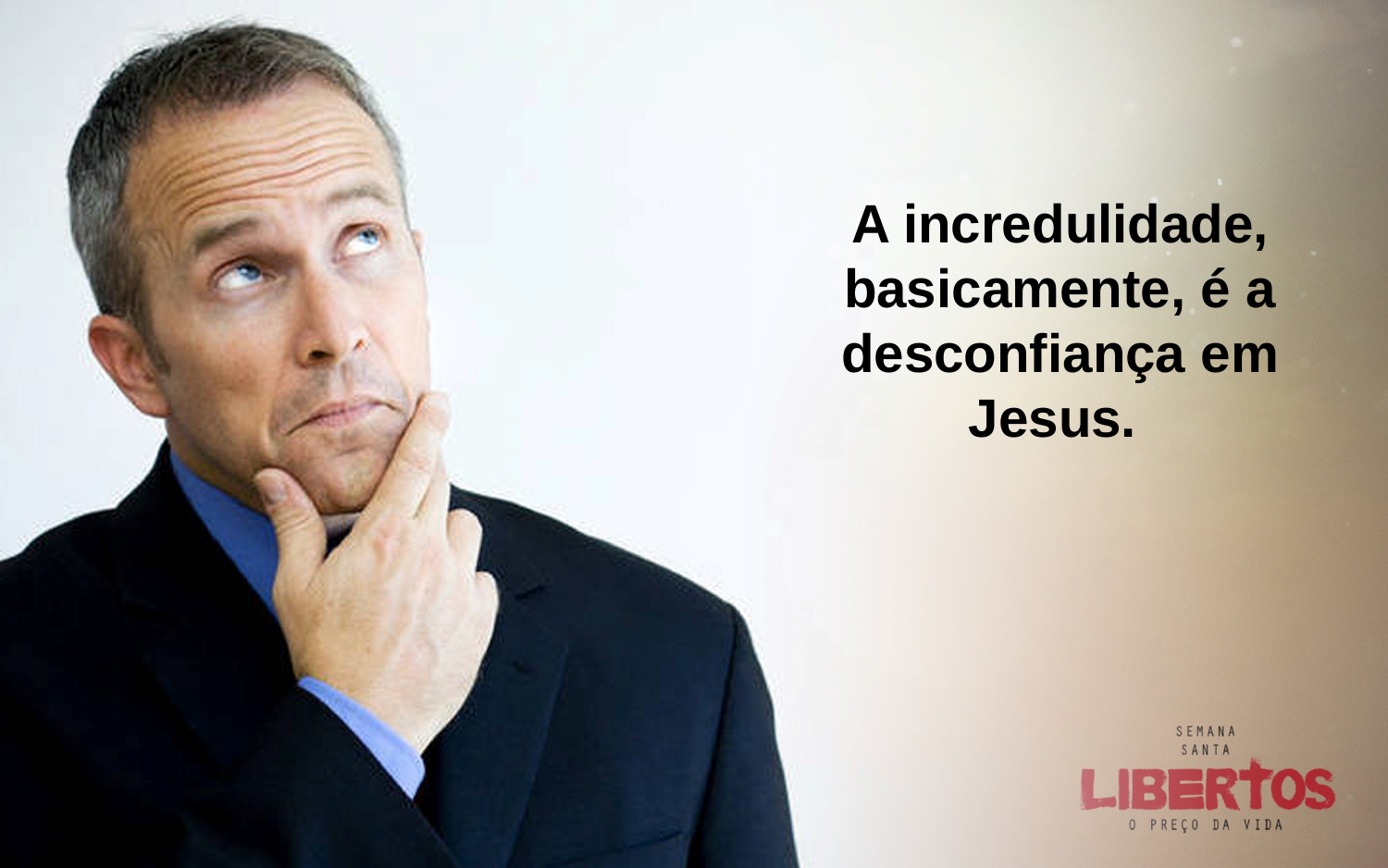

A incredulidade, basicamente, é a desconfiança em Jesus.